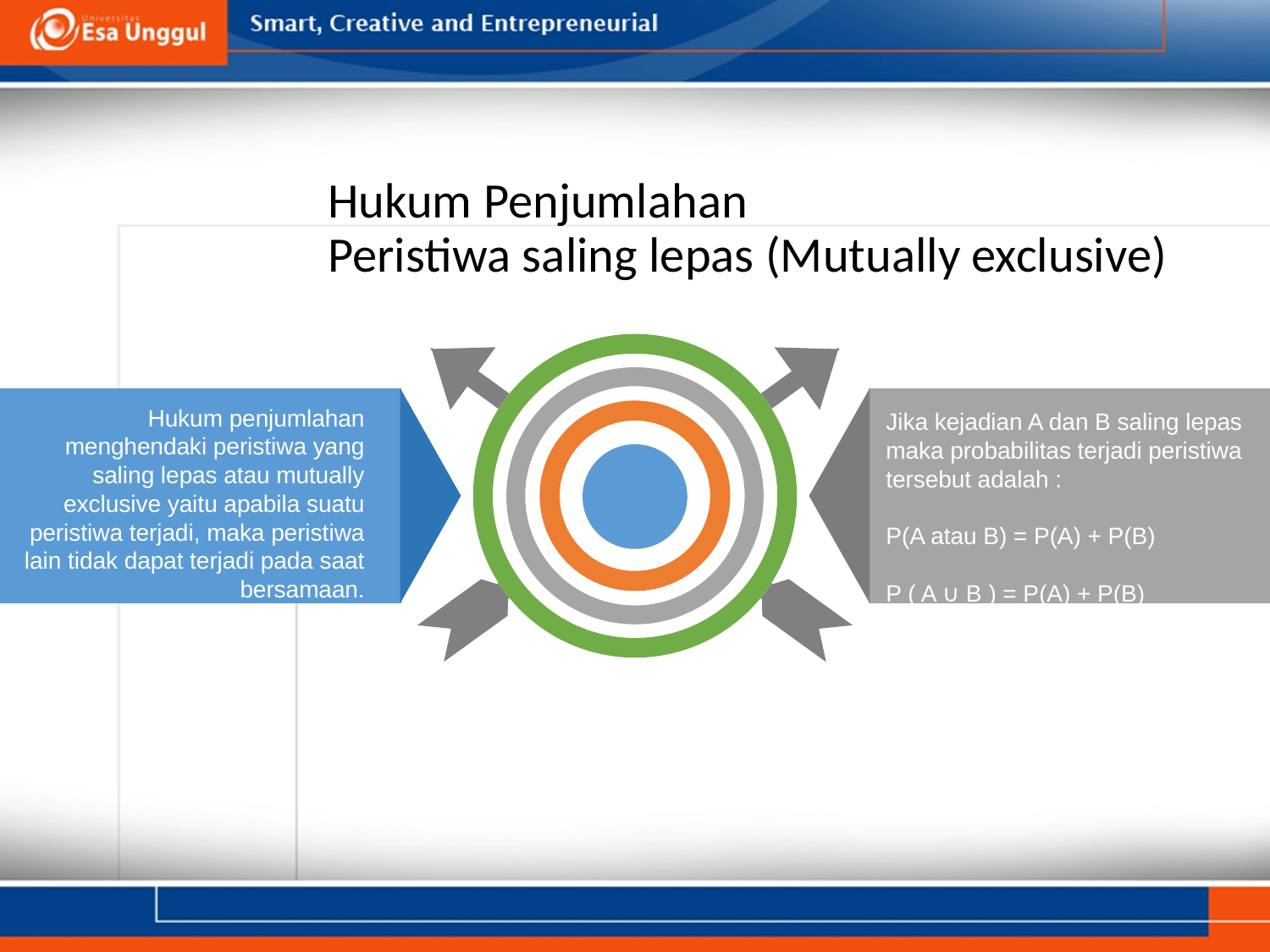

# Hukum Penjumlahan Peristiwa saling lepas (Mutually exclusive)

Hukum penjumlahan menghendaki peristiwa yang saling lepas atau mutually exclusive yaitu apabila suatu peristiwa terjadi, maka peristiwa lain tidak dapat terjadi pada saat bersamaan.
Jika kejadian A dan B saling lepas maka probabilitas terjadi peristiwa tersebut adalah :

P(A atau B) = P(A) + P(B)

P ( A ∪ B ) = P(A) + P(B)